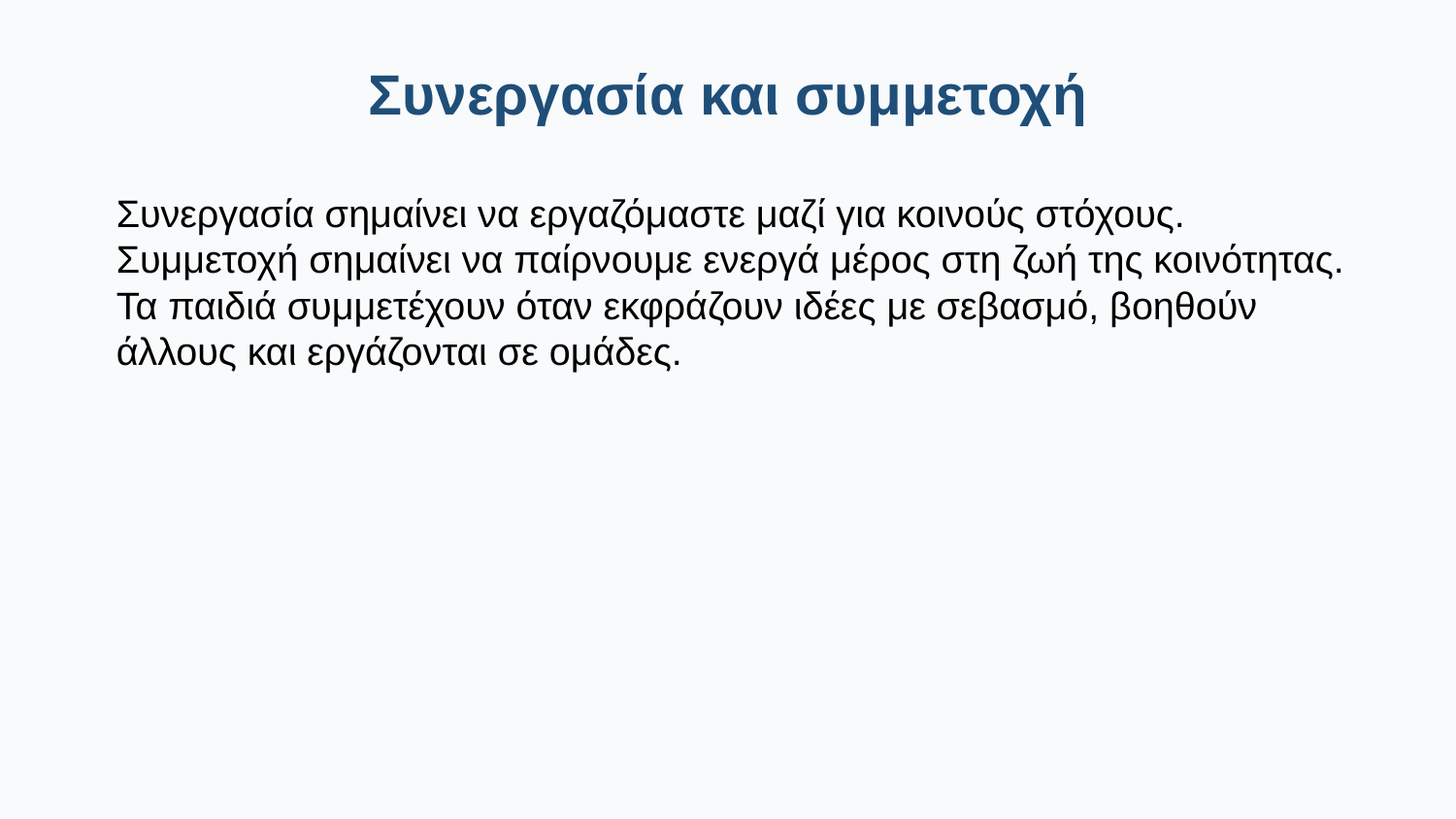

Συνεργασία και συμμετοχή
Συνεργασία σημαίνει να εργαζόμαστε μαζί για κοινούς στόχους.
Συμμετοχή σημαίνει να παίρνουμε ενεργά μέρος στη ζωή της κοινότητας.
Τα παιδιά συμμετέχουν όταν εκφράζουν ιδέες με σεβασμό, βοηθούν άλλους και εργάζονται σε ομάδες.